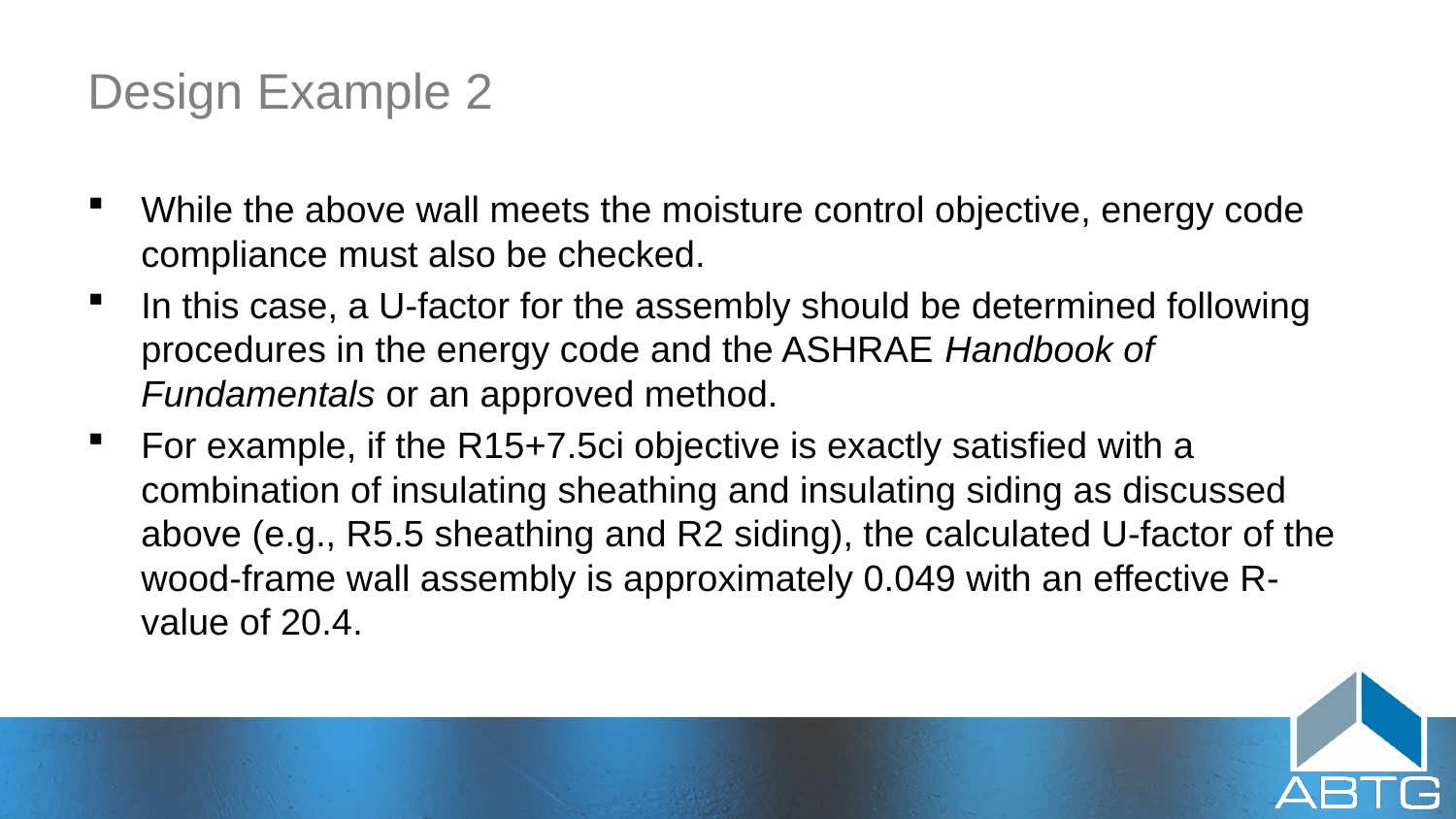

# Design Example 2
While the above wall meets the moisture control objective, energy code compliance must also be checked.
In this case, a U-factor for the assembly should be determined following procedures in the energy code and the ASHRAE Handbook of Fundamentals or an approved method.
For example, if the R15+7.5ci objective is exactly satisfied with a combination of insulating sheathing and insulating siding as discussed above (e.g., R5.5 sheathing and R2 siding), the calculated U-factor of the wood-frame wall assembly is approximately 0.049 with an effective R-value of 20.4.